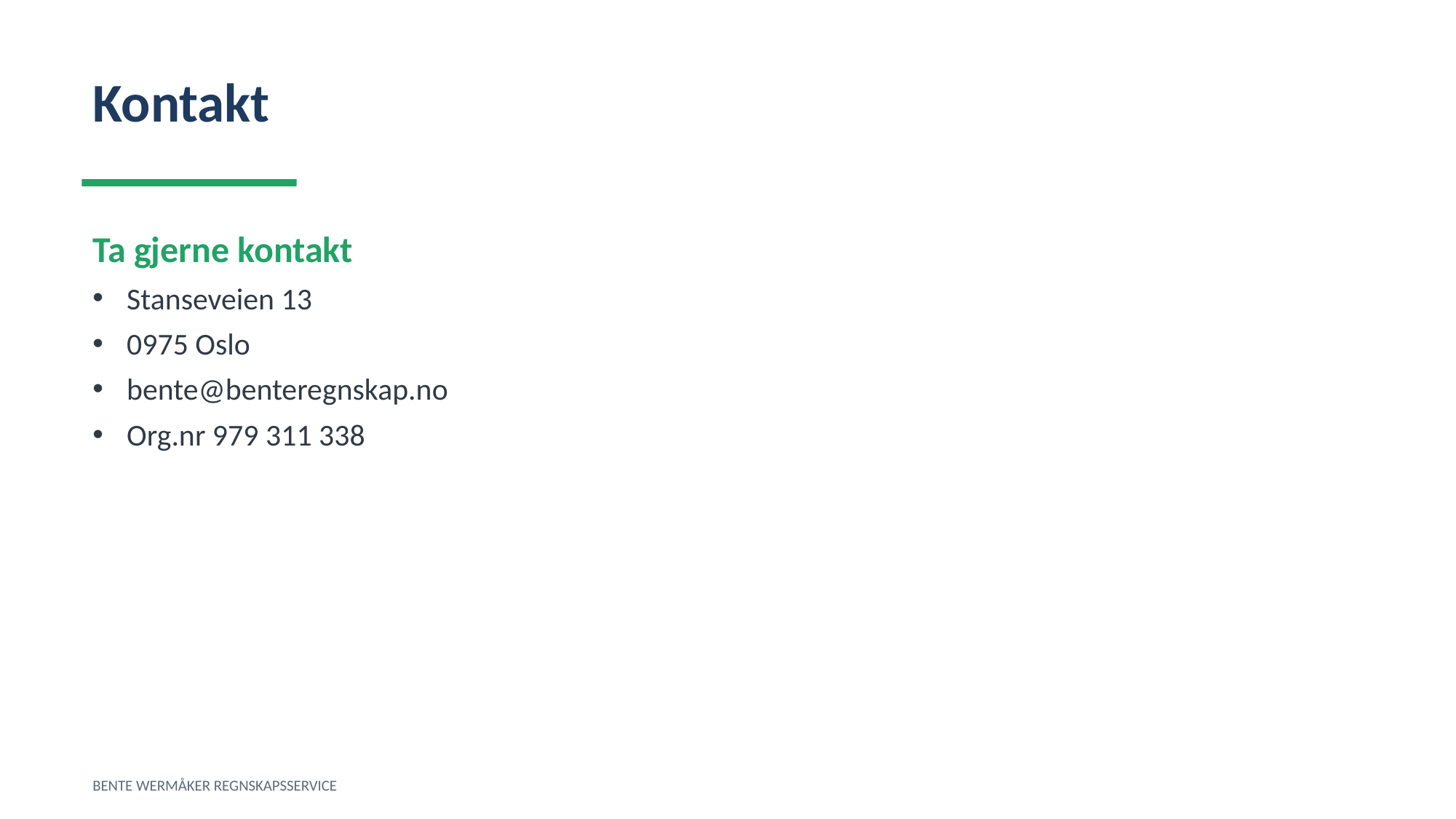

Kontakt

Ta gjerne kontakt
Stanseveien 13
0975 Oslo
bente@benteregnskap.no
Org.nr 979 311 338
BENTE WERMÅKER REGNSKAPSSERVICE